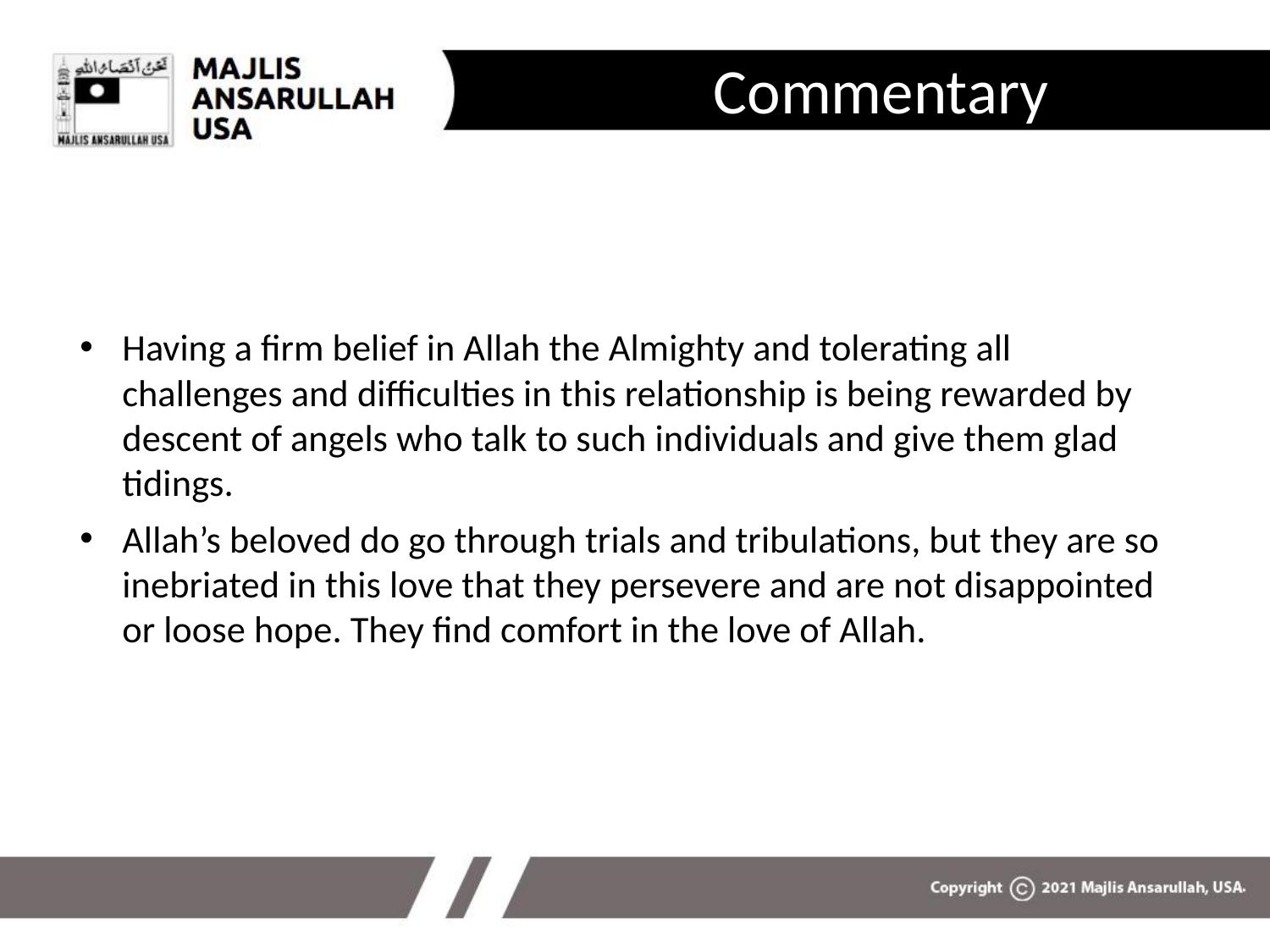

# Commentary
Having a firm belief in Allah the Almighty and tolerating all challenges and difficulties in this relationship is being rewarded by descent of angels who talk to such individuals and give them glad tidings.
Allah’s beloved do go through trials and tribulations, but they are so inebriated in this love that they persevere and are not disappointed or loose hope. They find comfort in the love of Allah.